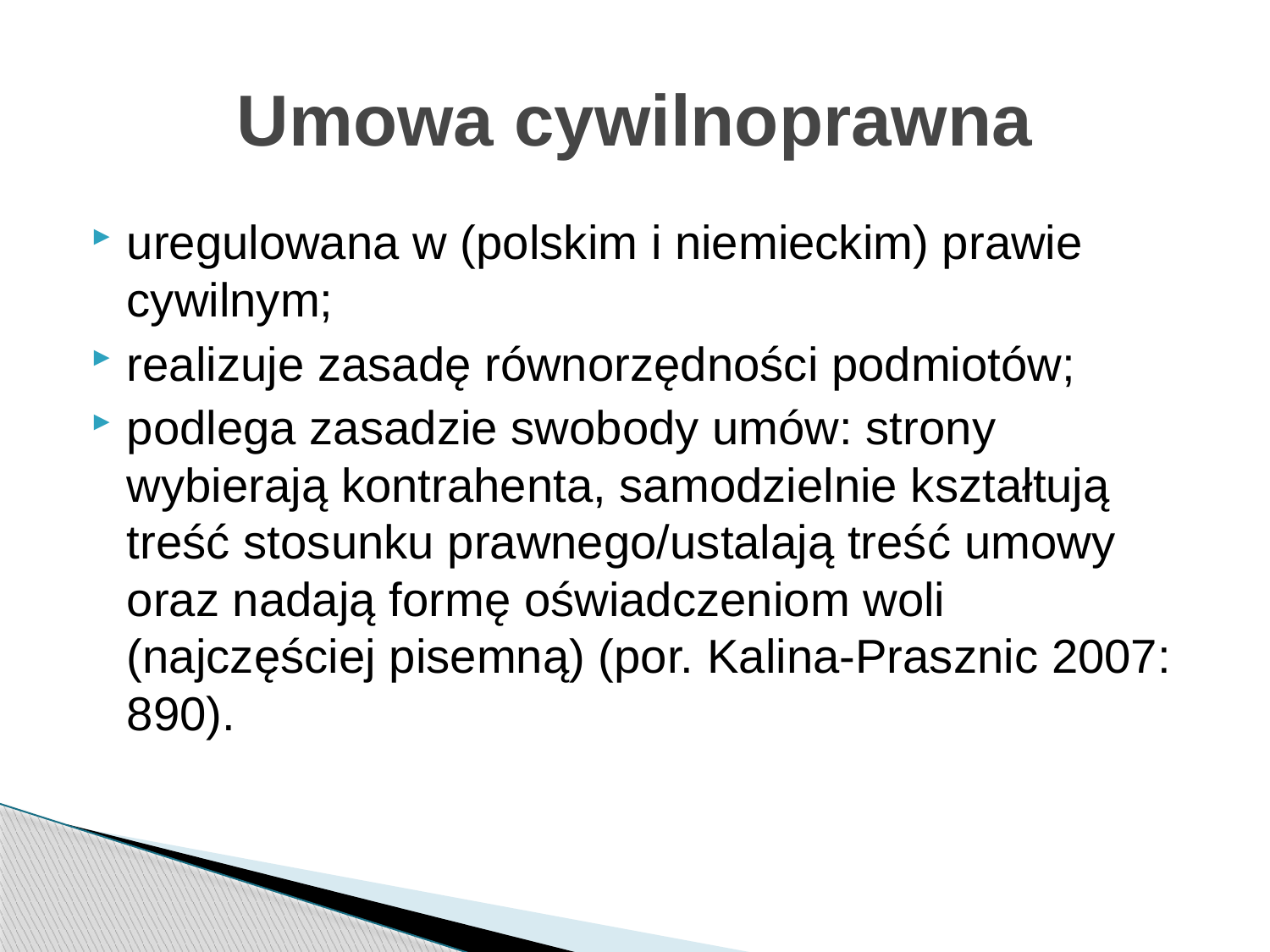

# Umowa cywilnoprawna
uregulowana w (polskim i niemieckim) prawie cywilnym;
realizuje zasadę równorzędności podmiotów;
podlega zasadzie swobody umów: strony wybierają kontrahenta, samodzielnie kształtują treść stosunku prawnego/ustalają treść umowy oraz nadają formę oświadczeniom woli (najczęściej pisemną) (por. Kalina-Prasznic 2007: 890).